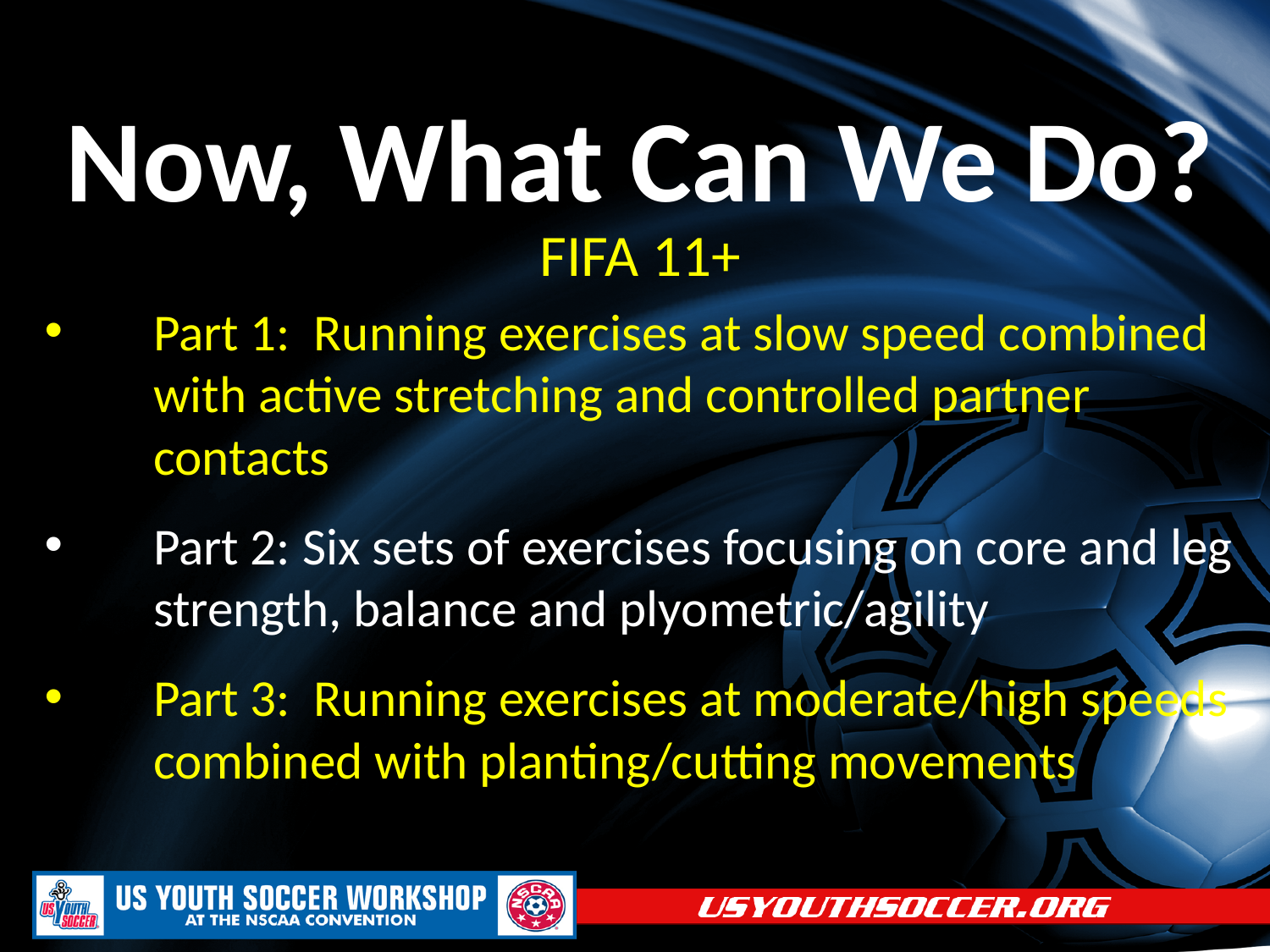

# Now, What Can We Do?
FIFA 11+
Part 1:  Running exercises at slow speed combined with active stretching and controlled partner contacts

Part 2: Six sets of exercises focusing on core and leg strength, balance and plyometric/agility

Part 3:  Running exercises at moderate/high speeds combined with planting/cutting movements